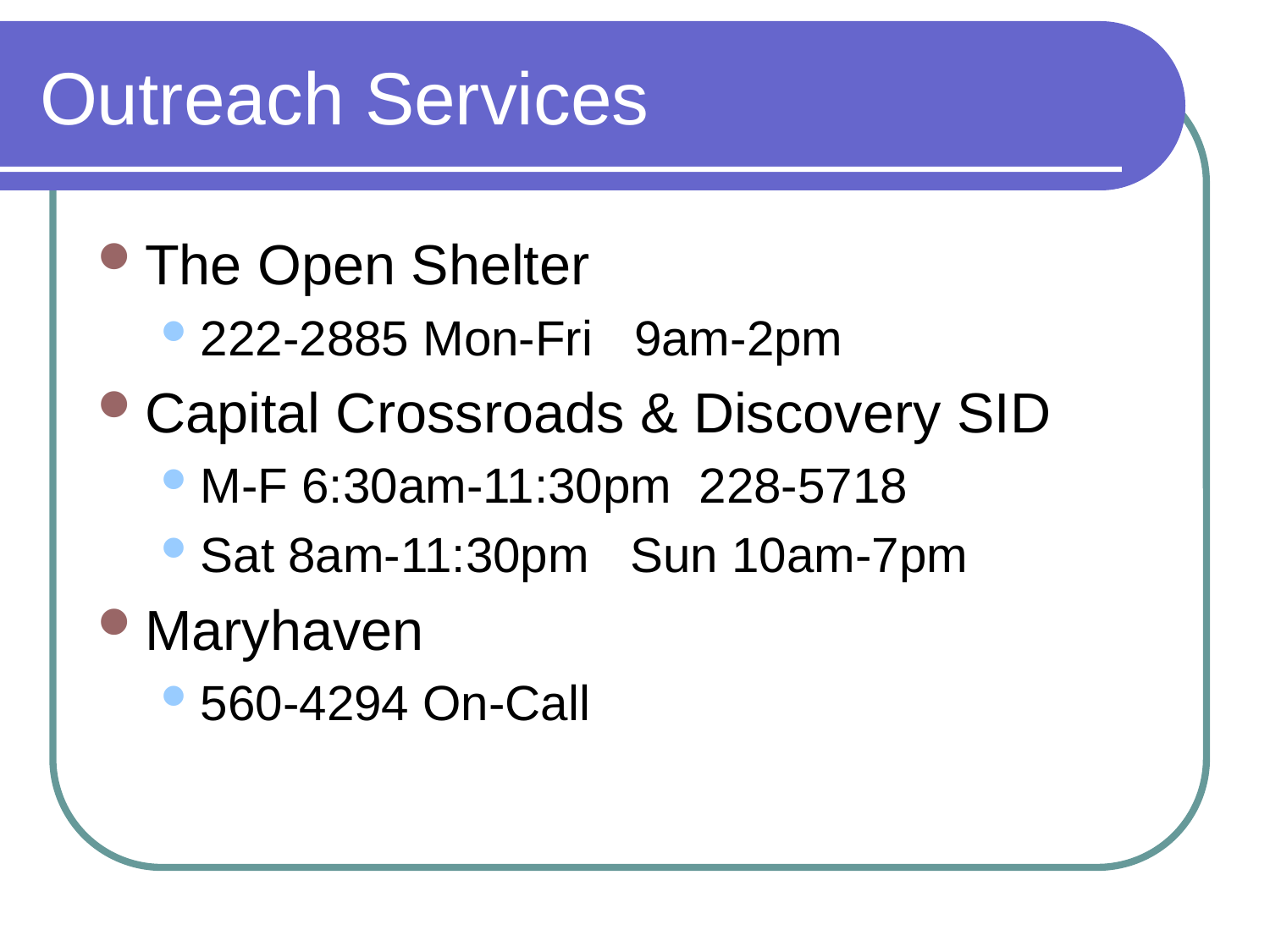

# Outreach Services
The Open Shelter
222-2885 Mon-Fri   9am-2pm
Capital Crossroads & Discovery SID
M-F 6:30am-11:30pm  228-5718
Sat 8am-11:30pm   Sun 10am-7pm
Maryhaven
560-4294 On-Call